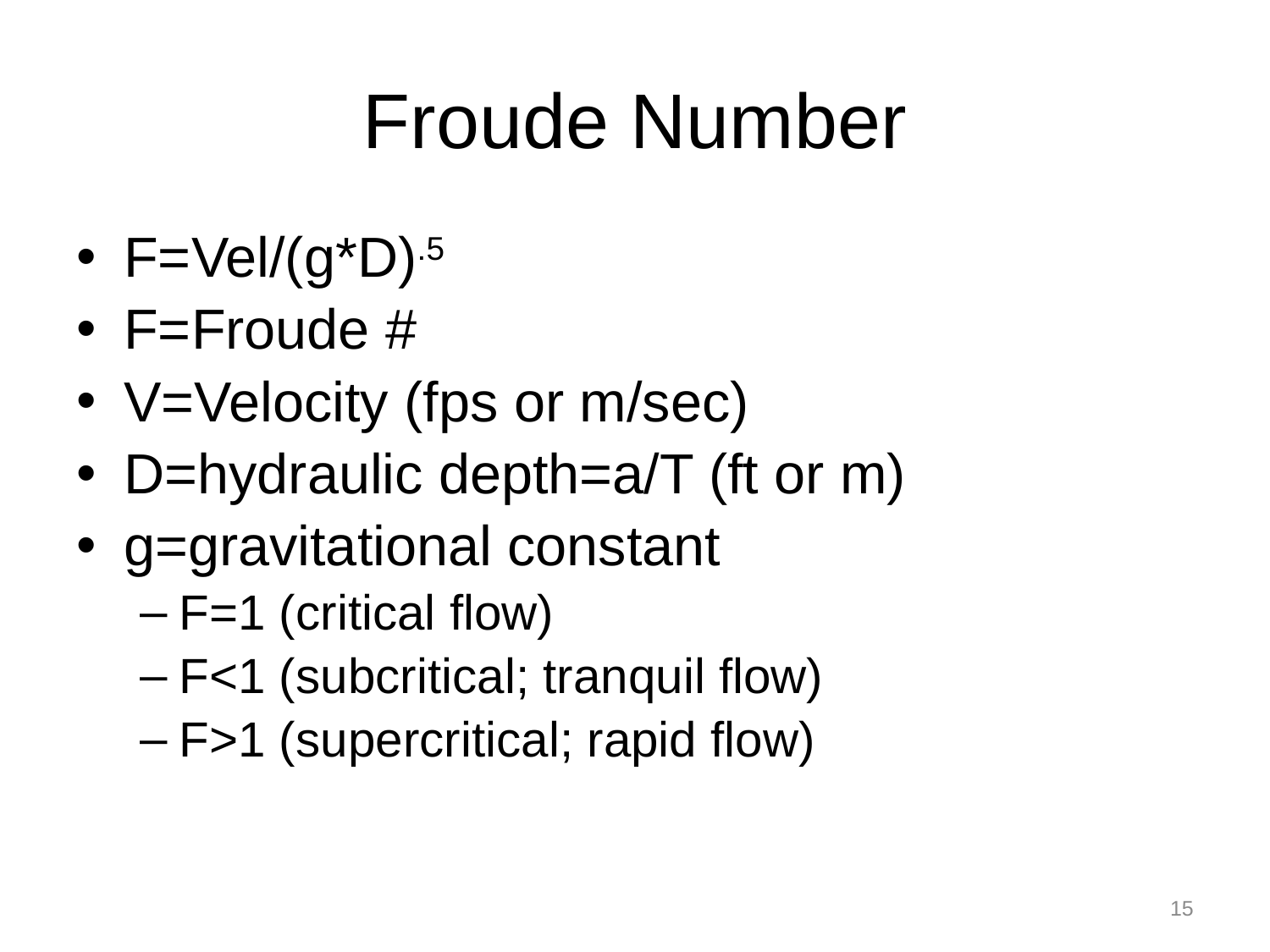

# Froude Number
F=Vel/(g*D).5
F=Froude #
V=Velocity (fps or m/sec)
D=hydraulic depth=a/T (ft or m)
g=gravitational constant
F=1 (critical flow)
F<1 (subcritical; tranquil flow)
F>1 (supercritical; rapid flow)
15